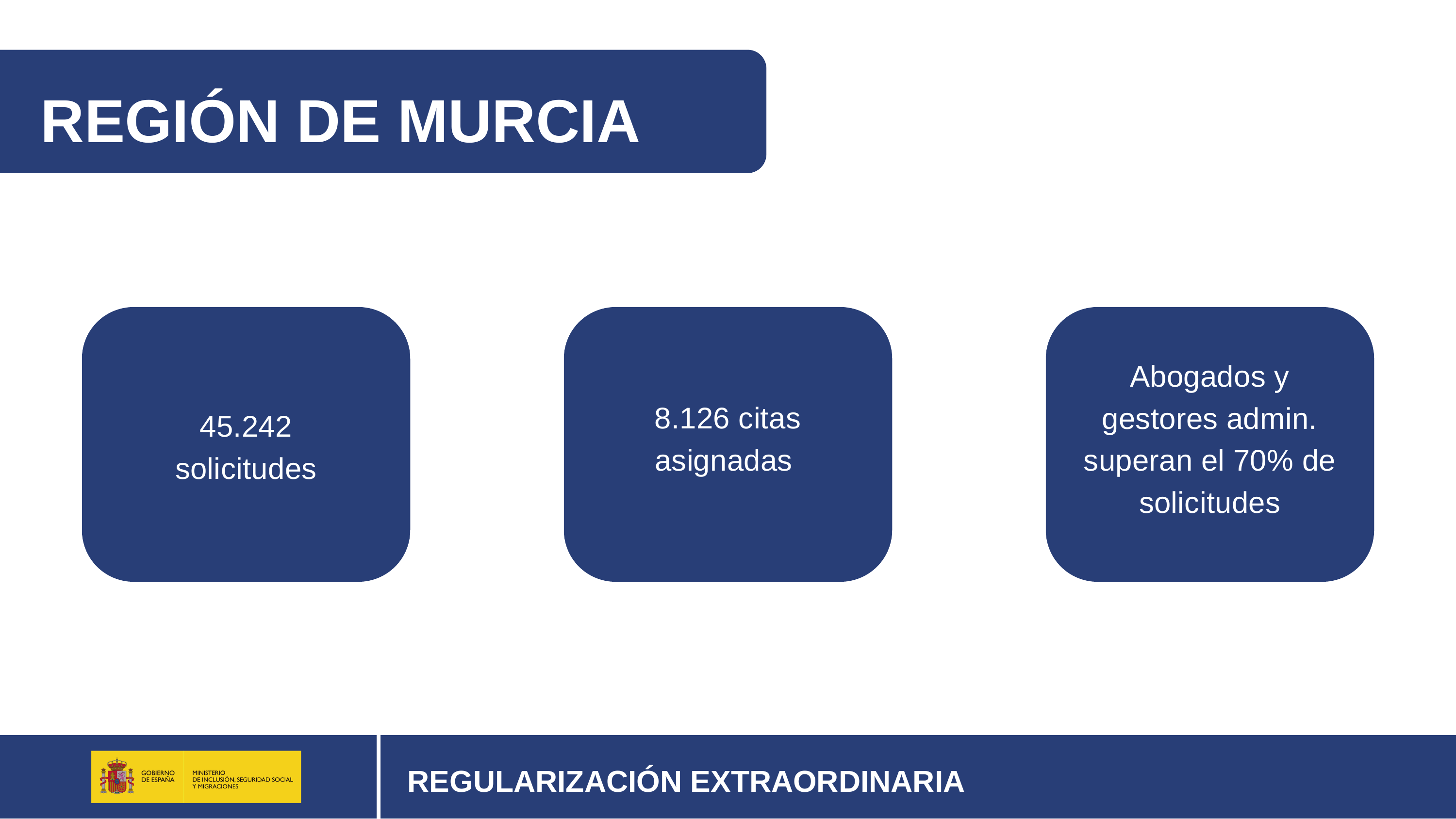

REGIÓN DE MURCIA

Abogados y gestores admin. superan el 70% de solicitudes
8.126 citas asignadas
45.242 solicitudes

REGULARIZACIÓN EXTRAORDINARIA